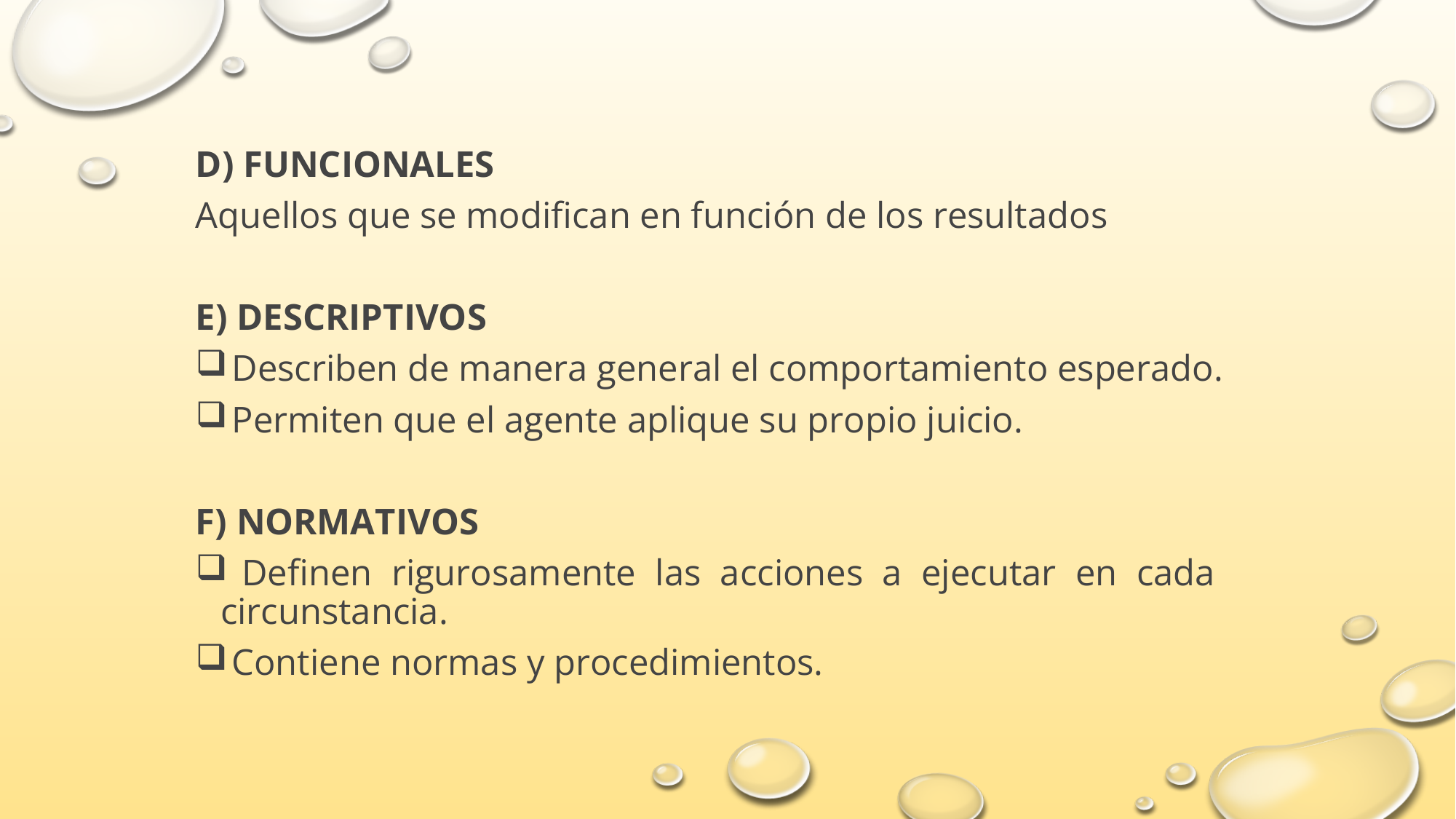

D) FUNCIONALES
Aquellos que se modifican en función de los resultados

E) DESCRIPTIVOS
 Describen de manera general el comportamiento esperado.
 Permiten que el agente aplique su propio juicio.

F) NORMATIVOS
 Definen rigurosamente las acciones a ejecutar en cada     circunstancia.
 Contiene normas y procedimientos.